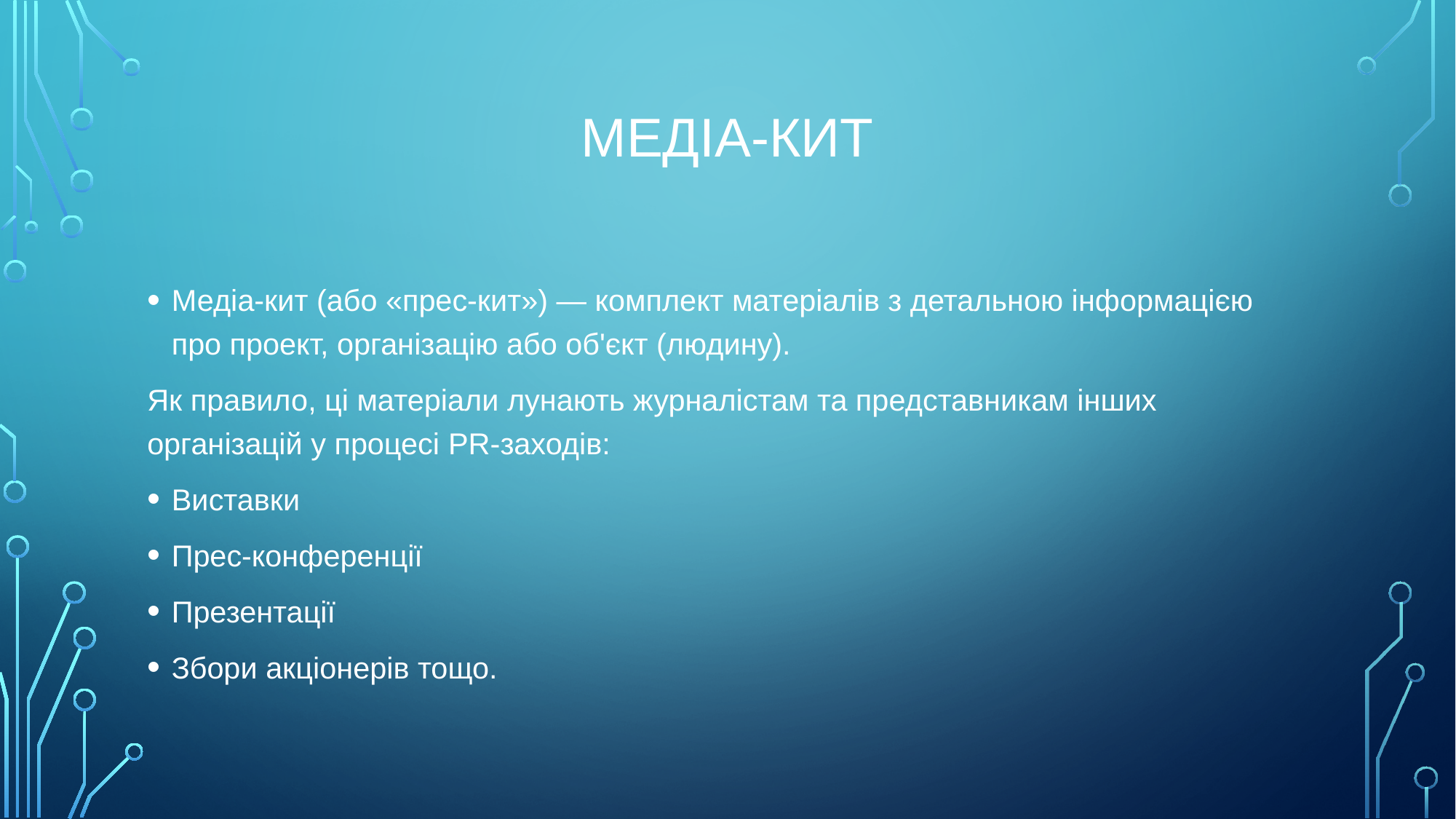

# Медіа-кит
Медіа-кит (або «прес-кит») — комплект матеріалів з детальною інформацією про проект, організацію або об'єкт (людину).
Як правило, ці матеріали лунають журналістам та представникам інших організацій у процесі PR-заходів:
Виставки
Прес-конференції
Презентації
Збори акціонерів тощо.